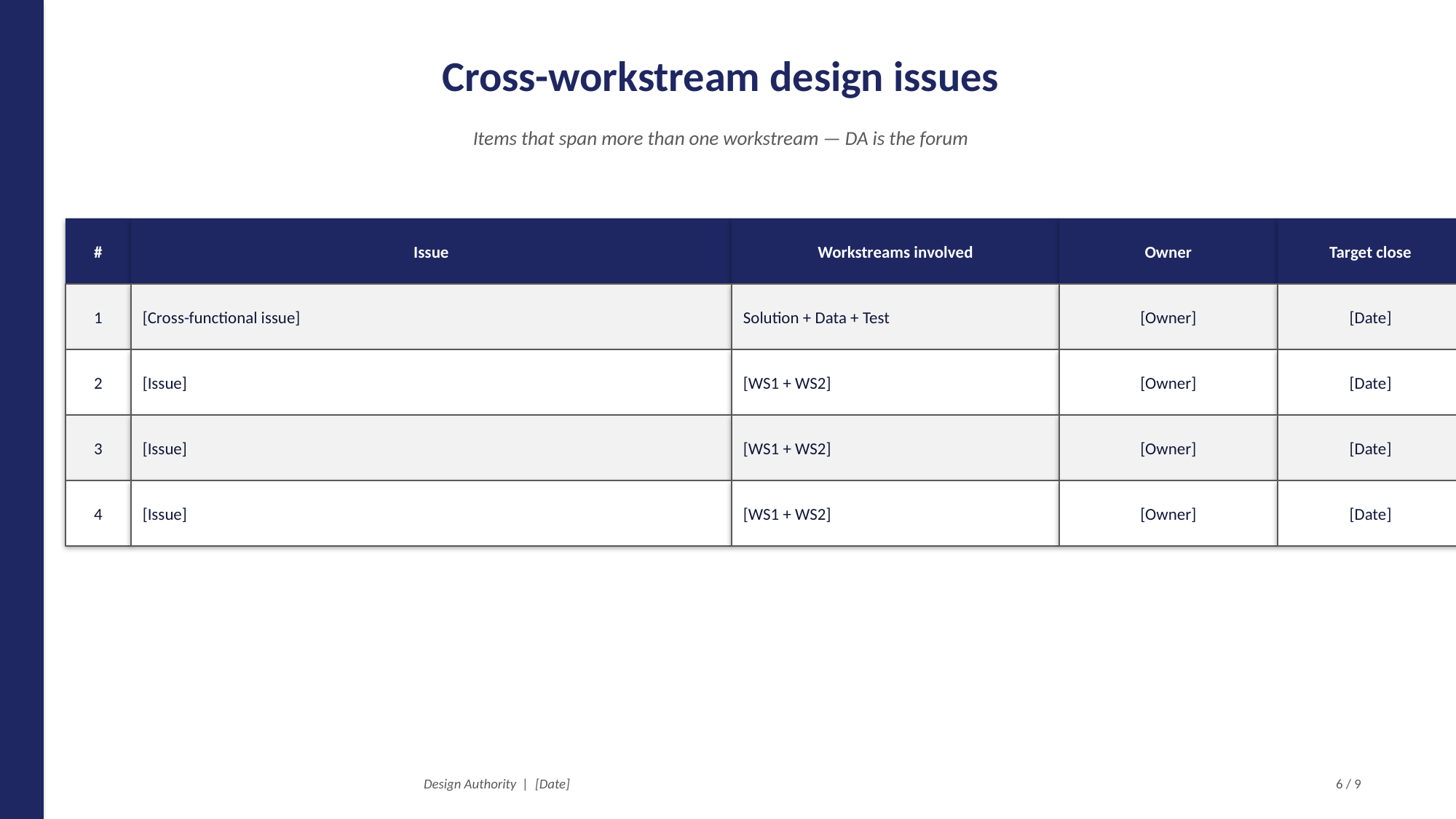

Cross-workstream design issues
Items that span more than one workstream — DA is the forum

#

Issue

Workstreams involved

Owner

Target close

1

[Cross-functional issue]

Solution + Data + Test

[Owner]

[Date]

2

[Issue]

[WS1 + WS2]

[Owner]

[Date]

3

[Issue]

[WS1 + WS2]

[Owner]

[Date]

4

[Issue]

[WS1 + WS2]

[Owner]

[Date]
Design Authority  |  [Date]
6 / 9